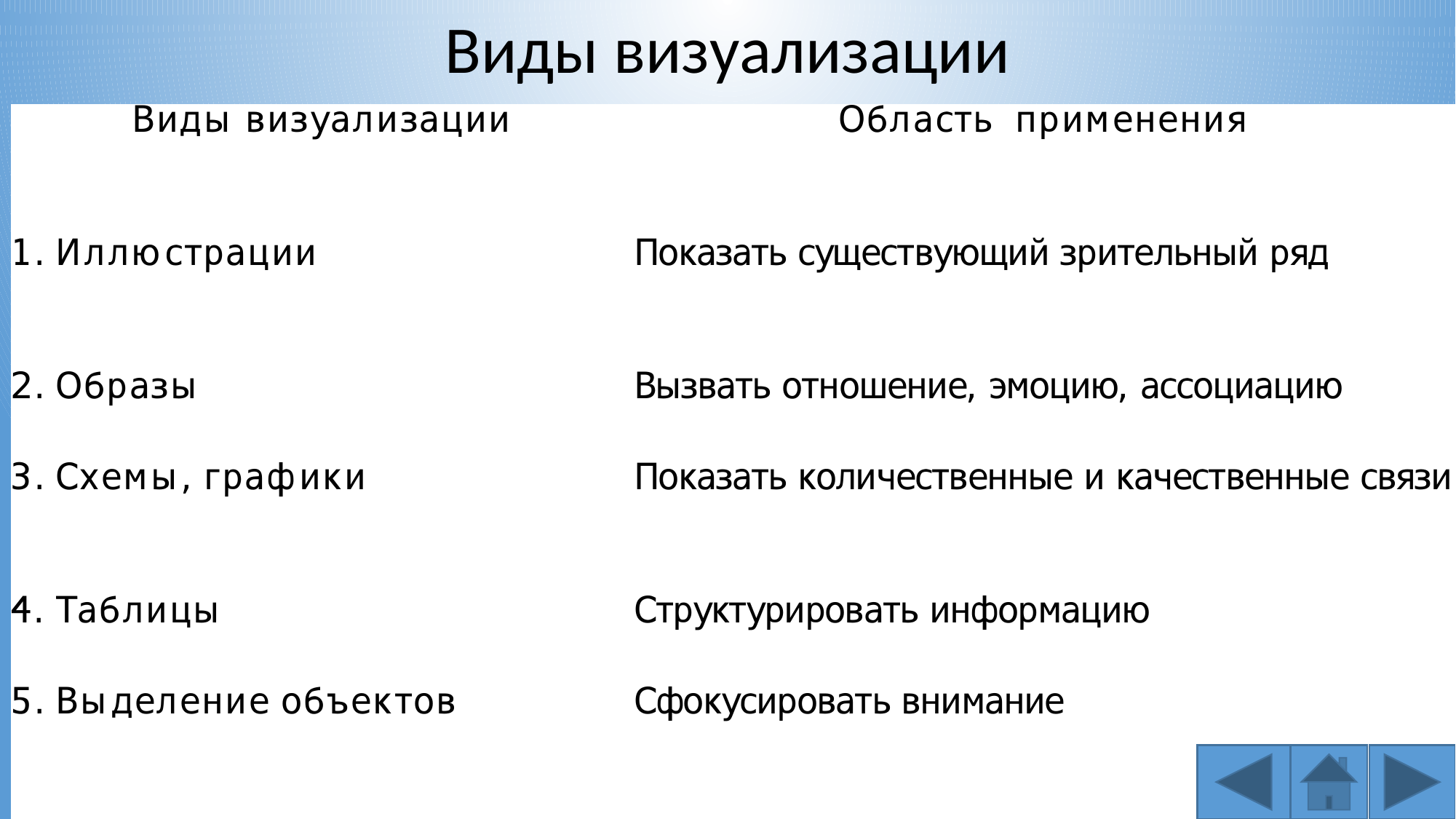

# Виды визуализации
| Виды визуализации | Область  применения |
| --- | --- |
| 1. Иллюстрации | Показать существующий зрительный ряд |
| 2. Образы | Вызвать отношение, эмоцию, ассоциацию |
| 3. Схемы, графики | Показать количественные и качественные связи |
| 4. Таблицы | Структурировать информацию |
| 5. Выделение объектов | Сфокусировать внимание |